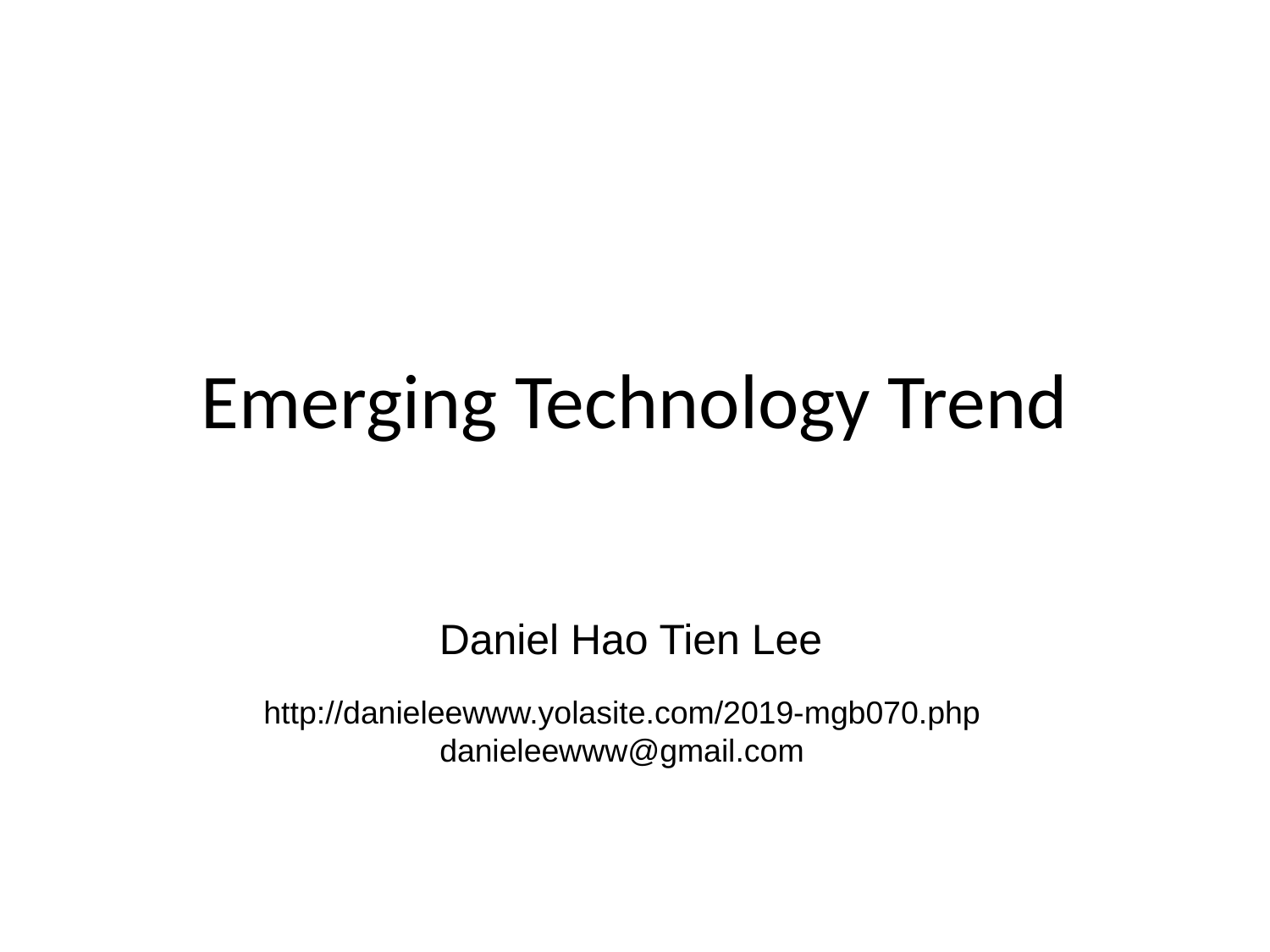

# Emerging Technology Trend
Daniel Hao Tien Lee
http://danieleewww.yolasite.com/2019-mgb070.php
danieleewww@gmail.com